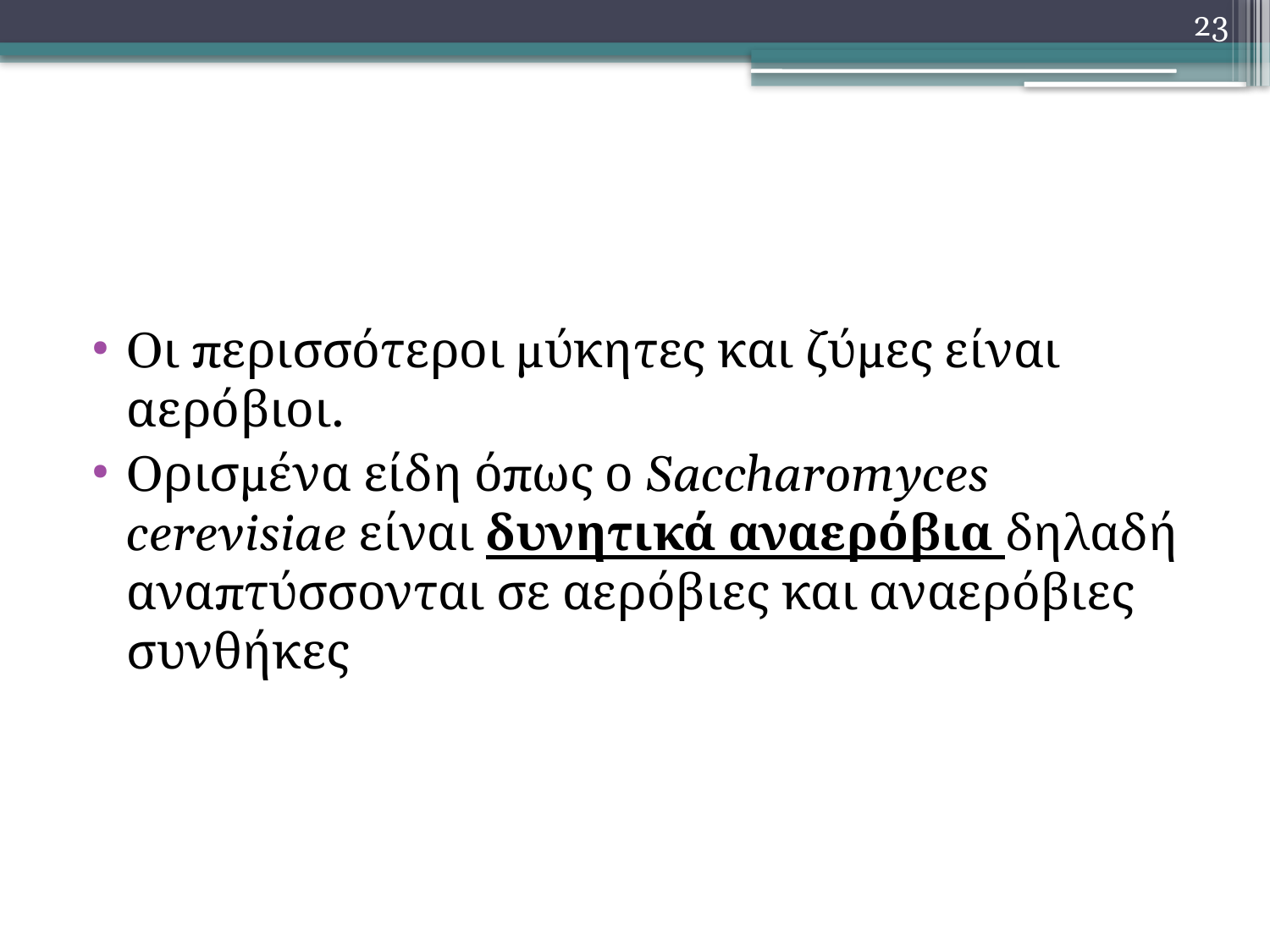

23
#
Οι περισσότεροι μύκητες και ζύμες είναι αερόβιοι.
Ορισμένα είδη όπως ο Saccharomyces cerevisiae είναι δυνητικά αναερόβια δηλαδή αναπτύσσονται σε αερόβιες και αναερόβιες συνθήκες